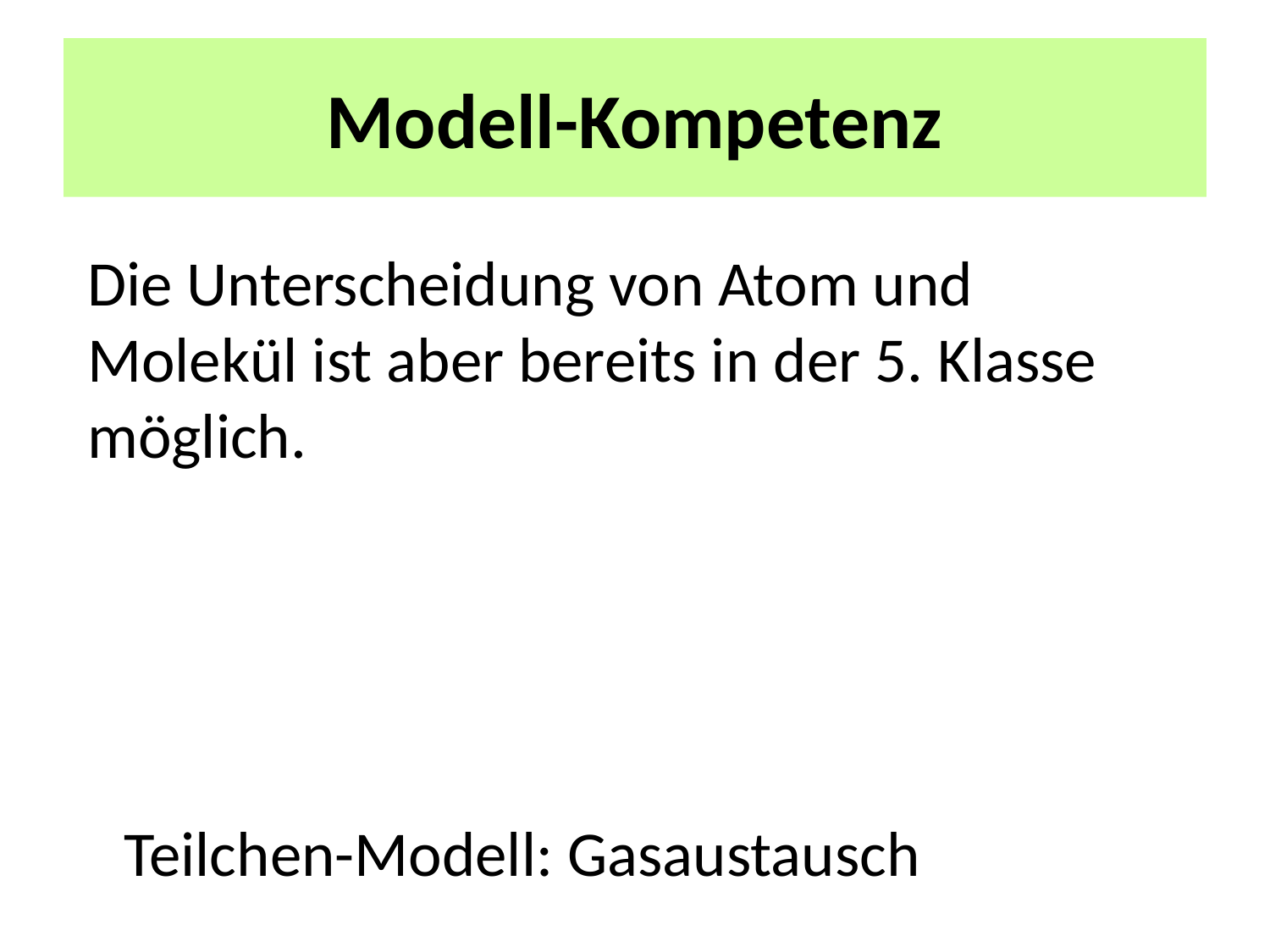

# Modell-Kompetenz
Die Unterscheidung von Atom und Molekül ist aber bereits in der 5. Klasse möglich.
Teilchen-Modell: Gasaustausch